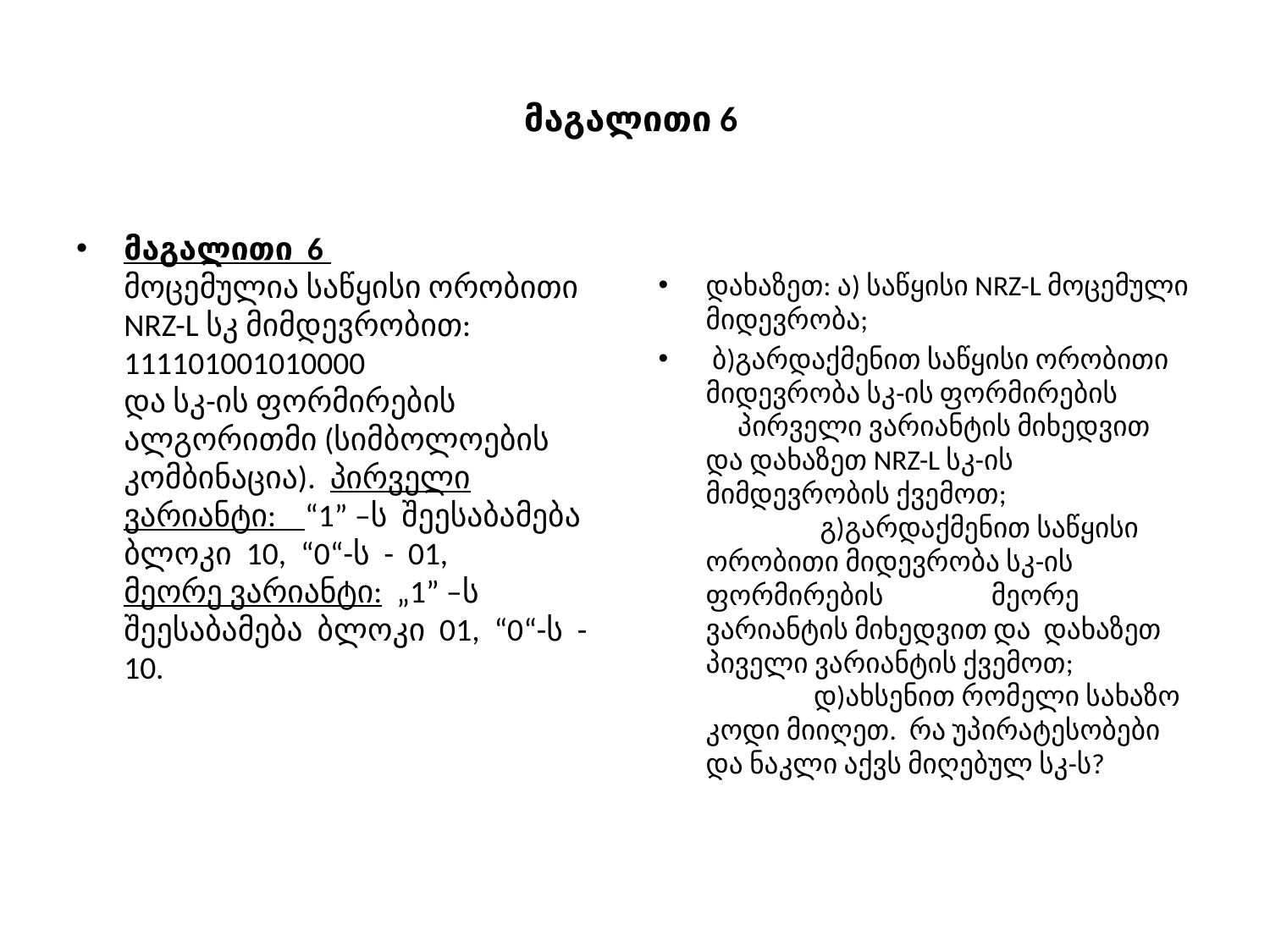

# მაგალითი 6
მაგალითი  6
მოცემულია საწყისი ორობითი  NRZ-L სკ მიმდევრობით: 111101001010000
და სკ-ის ფორმირების ალგორითმი (სიმბოლოების კომბინაცია).  პირველი ვარიანტი:    “1” –ს  შეესაბამება  ბლოკი  10,  “0“-ს  -  01,
მეორე ვარიანტი:  „1” –ს  შეესაბამება  ბლოკი  01,  “0“-ს  -  10.

დახაზეთ: ა) საწყისი NRZ-L მოცემული მიდევრობა;
 ბ)გარდაქმენით საწყისი ორობითი მიდევრობა სკ-ის ფორმირების                 პირველი ვარიანტის მიხედვით და დახაზეთ NRZ-L სკ-ის მიმდევრობის ქვემოთ;
                  გ)გარდაქმენით საწყისი ორობითი მიდევრობა სკ-ის ფორმირების                 მეორე ვარიანტის მიხედვით და  დახაზეთ პიველი ვარიანტის ქვემოთ;
                 დ)ახსენით რომელი სახაზო კოდი მიიღეთ.  რა უპირატესობები და ნაკლი აქვს მიღებულ სკ-ს?